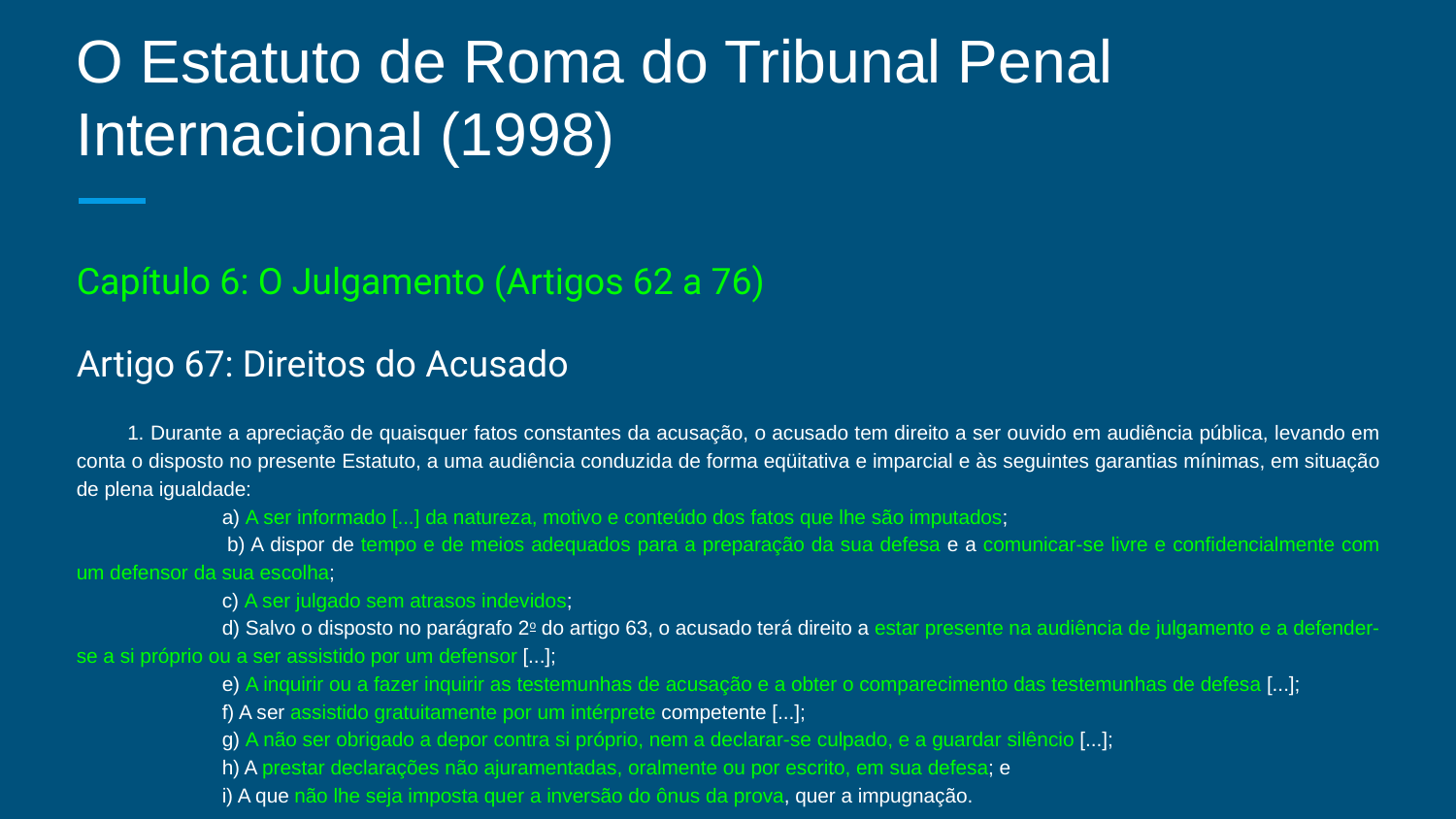

# O Estatuto de Roma do Tribunal Penal Internacional (1998)
Capítulo 6: O Julgamento (Artigos 62 a 76)
Artigo 67: Direitos do Acusado
        1. Durante a apreciação de quaisquer fatos constantes da acusação, o acusado tem direito a ser ouvido em audiência pública, levando em conta o disposto no presente Estatuto, a uma audiência conduzida de forma eqüitativa e imparcial e às seguintes garantias mínimas, em situação de plena igualdade:
    	a) A ser informado [...] da natureza, motivo e conteúdo dos fatos que lhe são imputados;
    	b) A dispor de tempo e de meios adequados para a preparação da sua defesa e a comunicar-se livre e confidencialmente com um defensor da sua escolha;
    	c) A ser julgado sem atrasos indevidos;
    	d) Salvo o disposto no parágrafo 2o do artigo 63, o acusado terá direito a estar presente na audiência de julgamento e a defender-se a si próprio ou a ser assistido por um defensor [...];
    	e) A inquirir ou a fazer inquirir as testemunhas de acusação e a obter o comparecimento das testemunhas de defesa [...];
    	f) A ser assistido gratuitamente por um intérprete competente [...];
    	g) A não ser obrigado a depor contra si próprio, nem a declarar-se culpado, e a guardar silêncio [...];
    	h) A prestar declarações não ajuramentadas, oralmente ou por escrito, em sua defesa; e
    	i) A que não lhe seja imposta quer a inversão do ônus da prova, quer a impugnação.